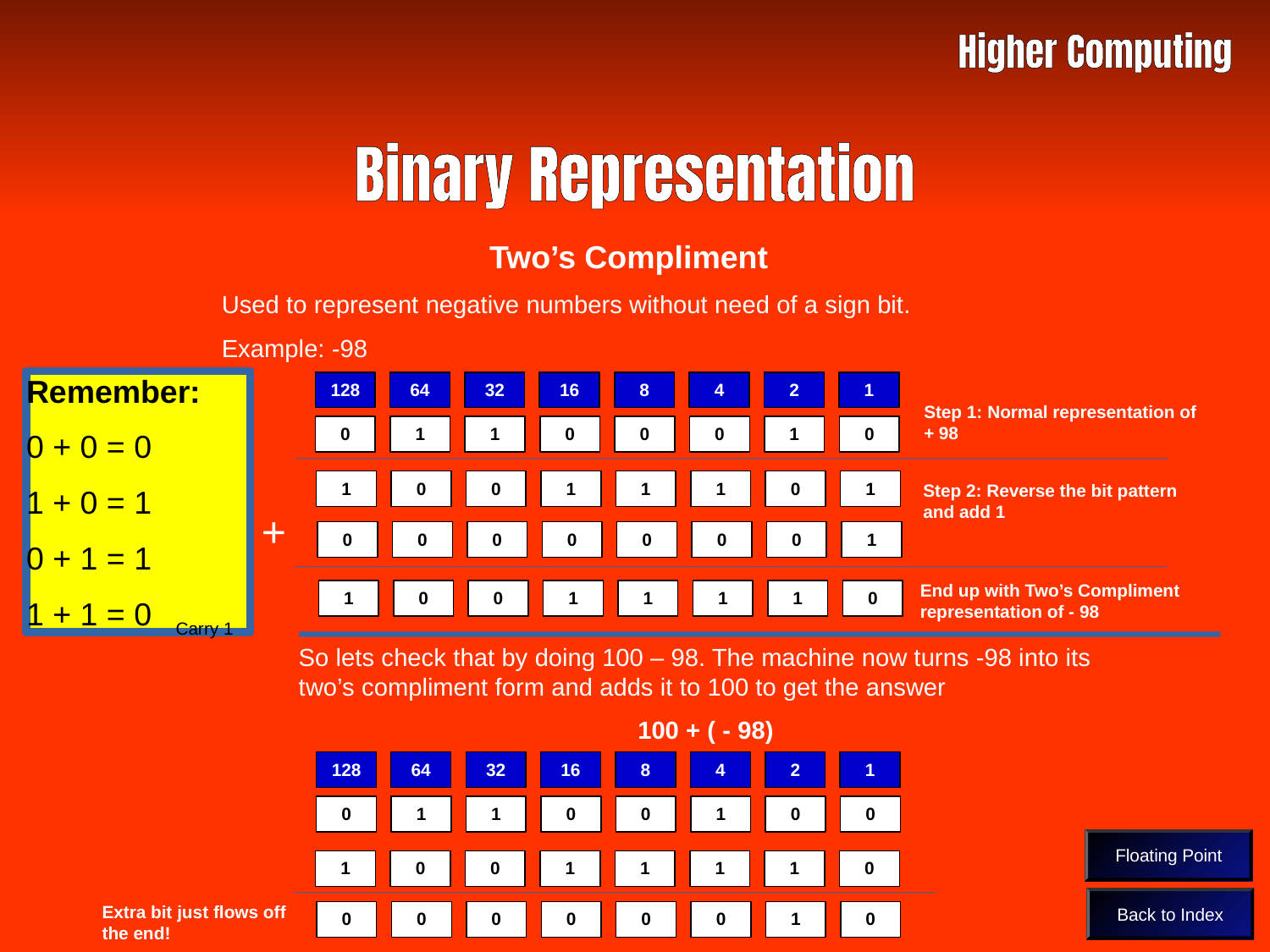

Higher Computing
# Binary Representation – Floating Point
Binary Representation
Two’s Compliment
Used to represent negative numbers without need of a sign bit.
Example: -98
Remember:
0 + 0 = 0
1 + 0 = 1
0 + 1 = 1
1 + 1 = 0

128

64

32

16

8

4

2

1
Step 1: Normal representation of + 98

0

1

1

0

0

0

1

0

1

0

0

1

1

1

0

1
Step 2: Reverse the bit pattern and add 1
+

0

0

0

0

0

0

0

1

End up with Two’s Compliment representation of - 98

1

0

0

1

1

1

1

0
Carry 1

So lets check that by doing 100 – 98. The machine now turns -98 into its two’s compliment form and adds it to 100 to get the answer
100 + ( - 98)

128

64

32

16

8

4

2

1

0

1

1

0

0

1

0

0

Floating Point

1

0

0

1

1

1

1

0

Back to Index

Extra bit just flows off the end!

0

0

0

0

0

0

1

0